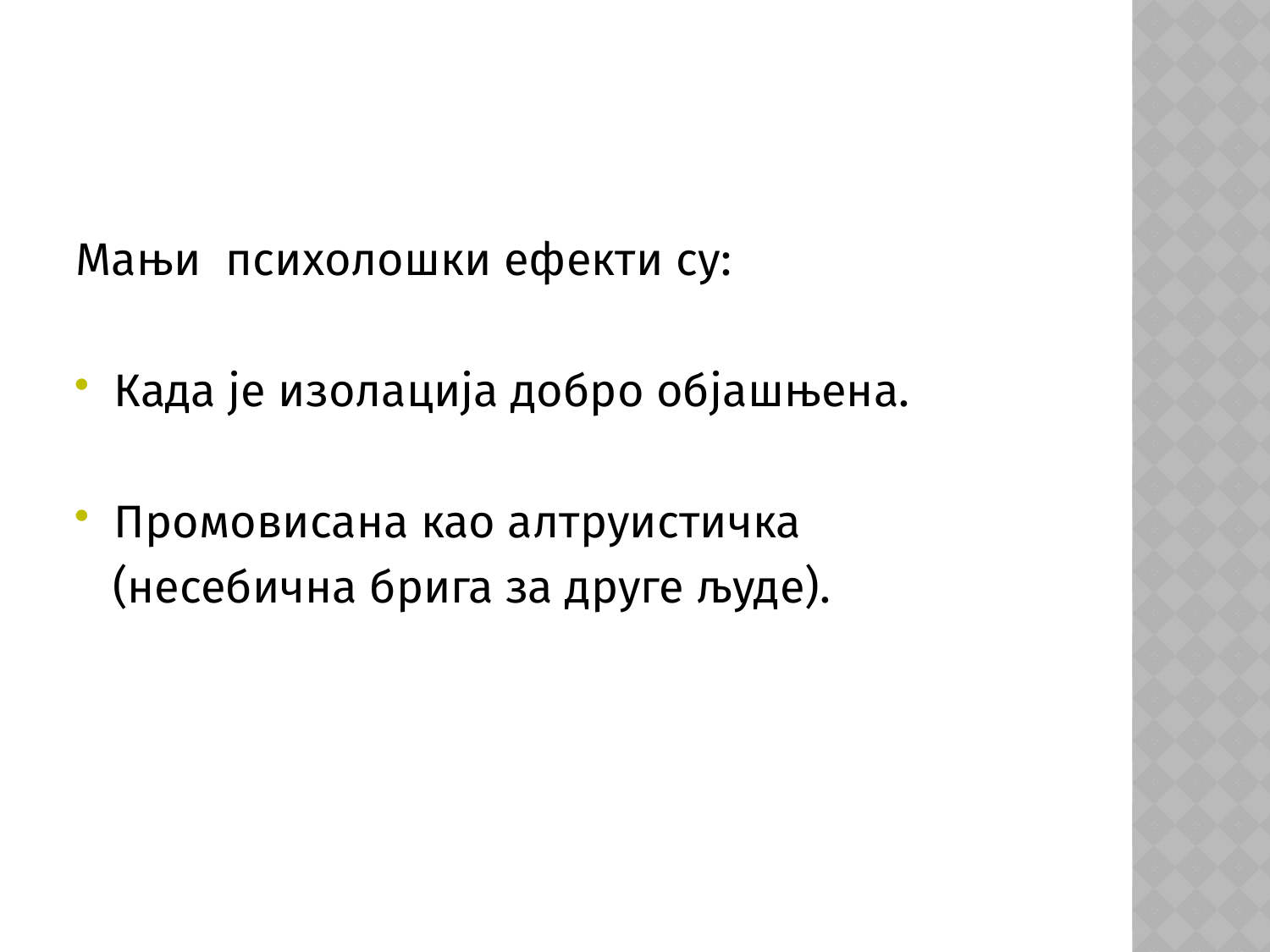

Мањи  психолошки ефекти су:

Када је изолација добро објашњена.

Промовисана као алтруистичка
   (несебична брига за друге људе).